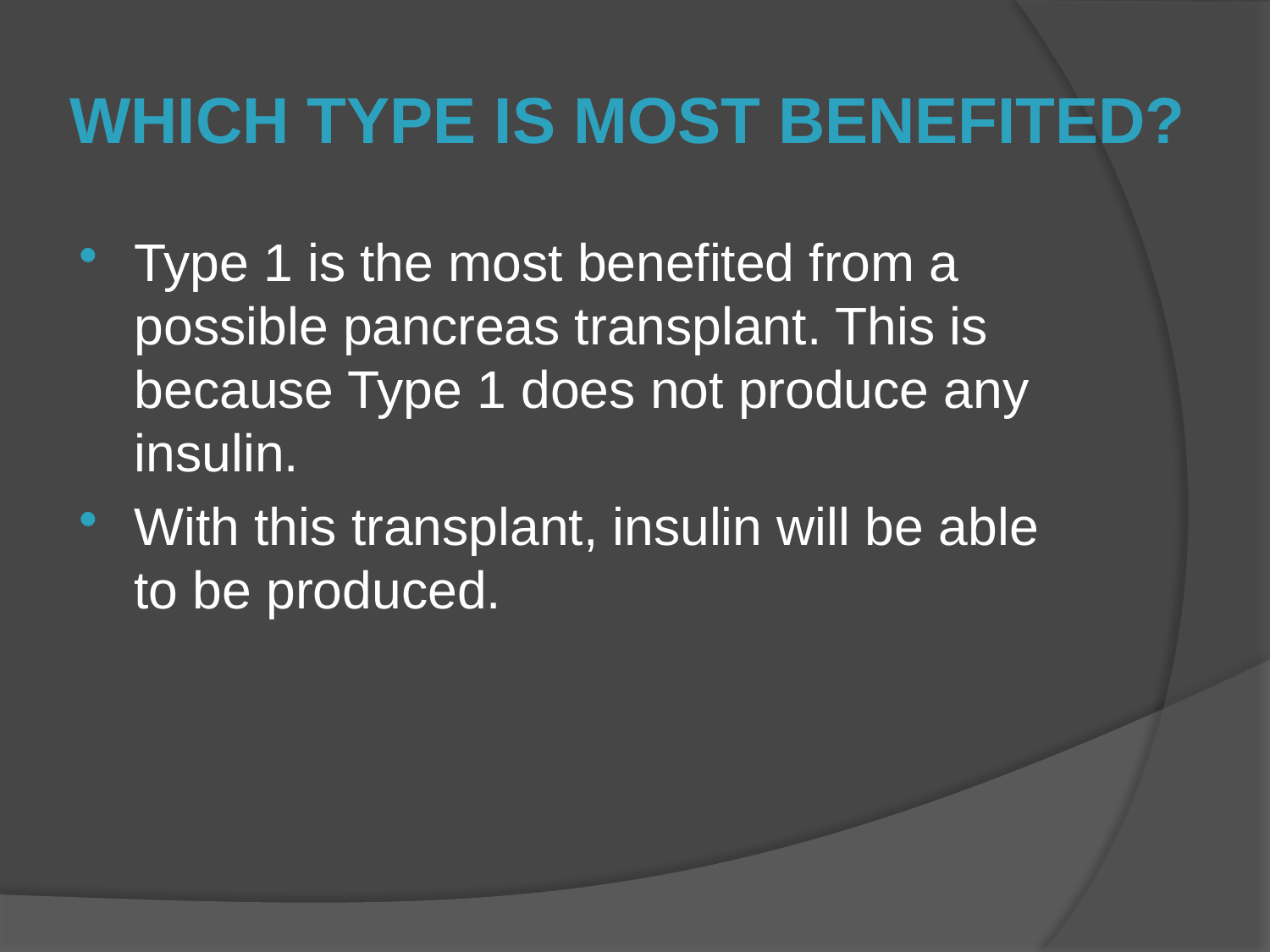

# Which type is most benefited?
Type 1 is the most benefited from a possible pancreas transplant. This is because Type 1 does not produce any insulin.
With this transplant, insulin will be able to be produced.